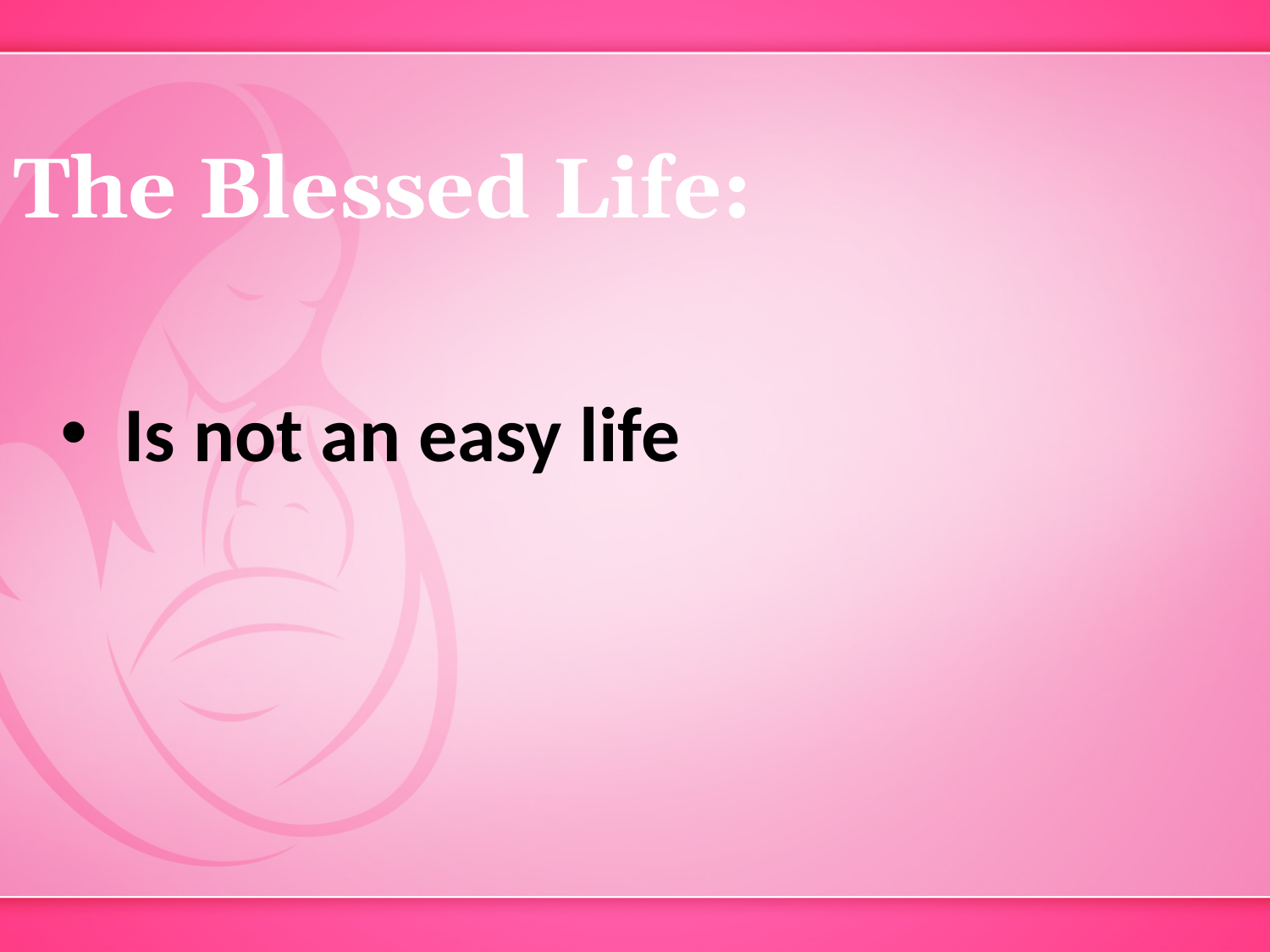

The Blessed Life:
Is not an easy life